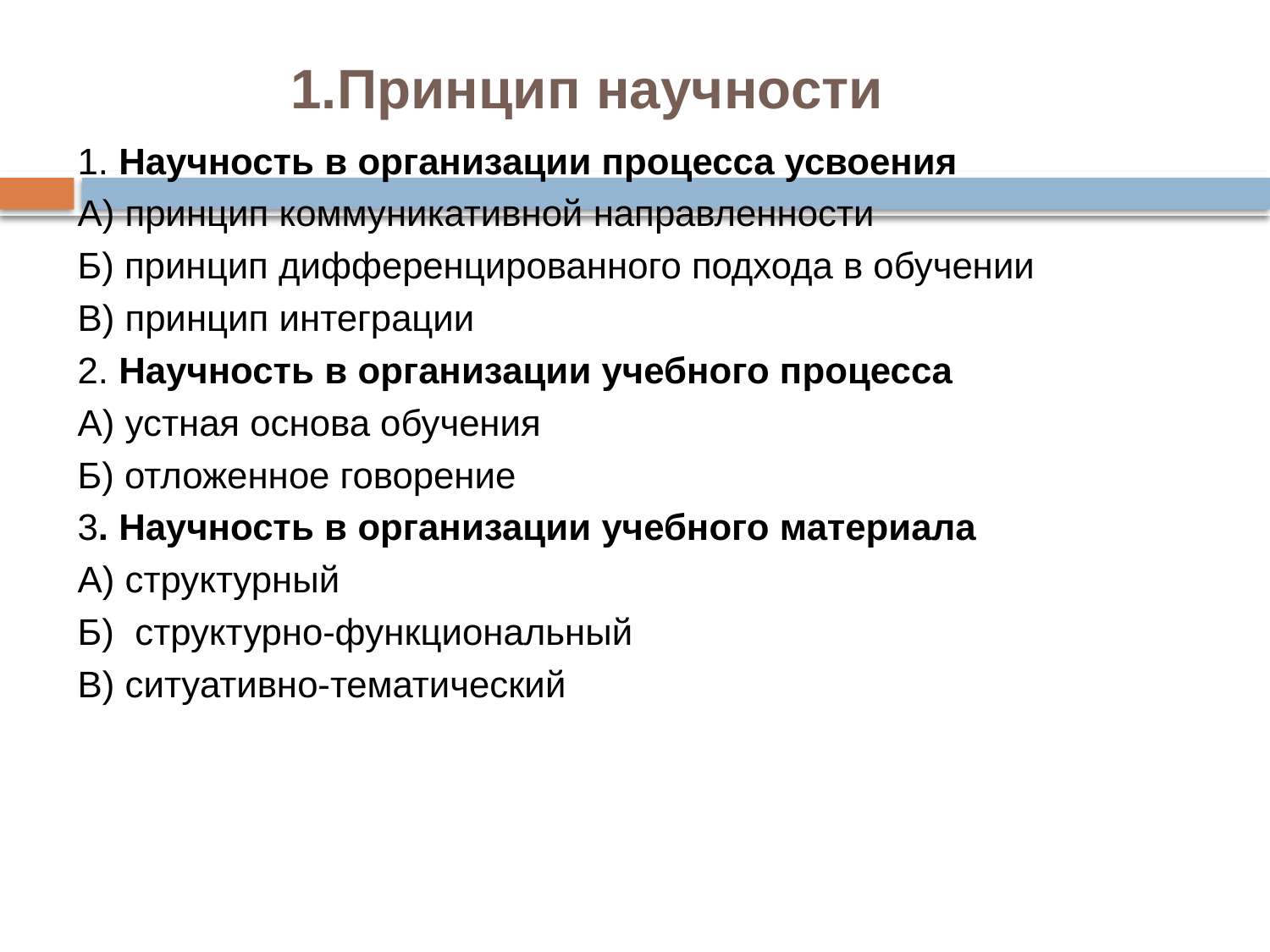

# 1.Принцип научности
1. Научность в организации процесса усвоения
А) принцип коммуникативной направленности
Б) принцип дифференцированного подхода в обучении
В) принцип интеграции
2. Научность в организации учебного процесса
А) устная основа обучения
Б) отложенное говорение
3. Научность в организации учебного материала
А) структурный
Б)  структурно-функциональный
В) ситуативно-тематический